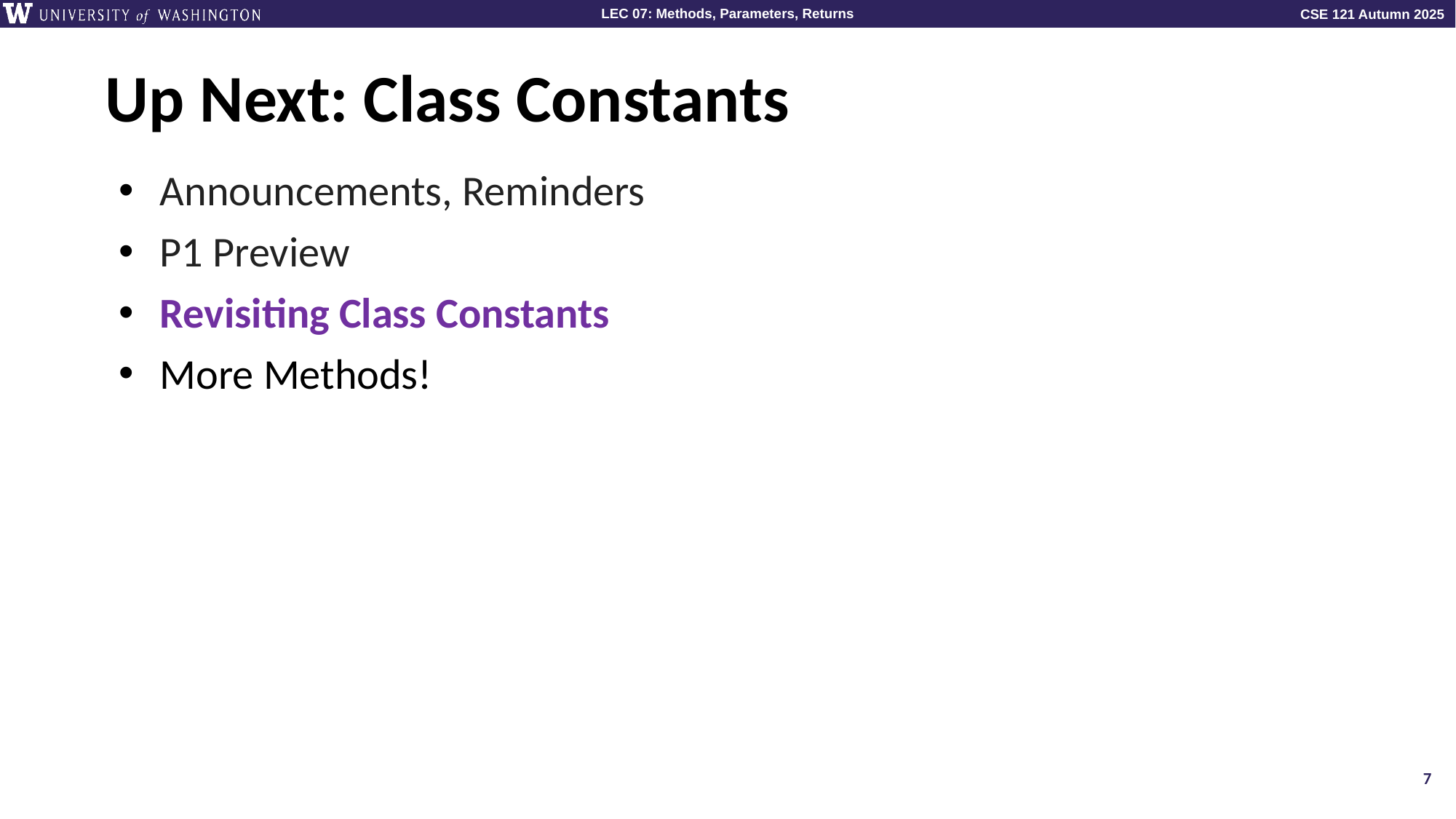

# Up Next: Class Constants
Announcements, Reminders
P1 Preview
Revisiting Class Constants
More Methods!
7